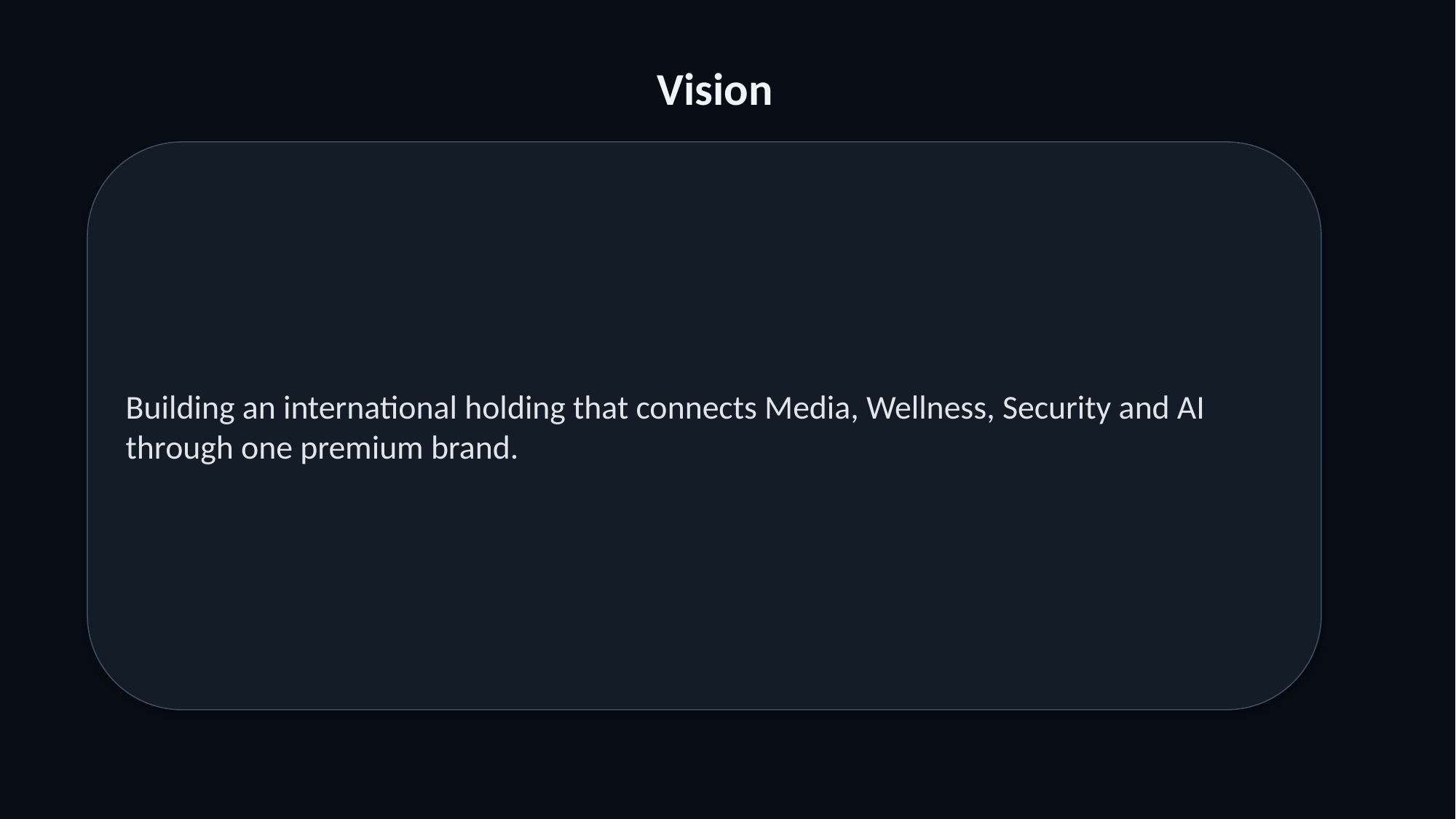

Vision
Building an international holding that connects Media, Wellness, Security and AI through one premium brand.